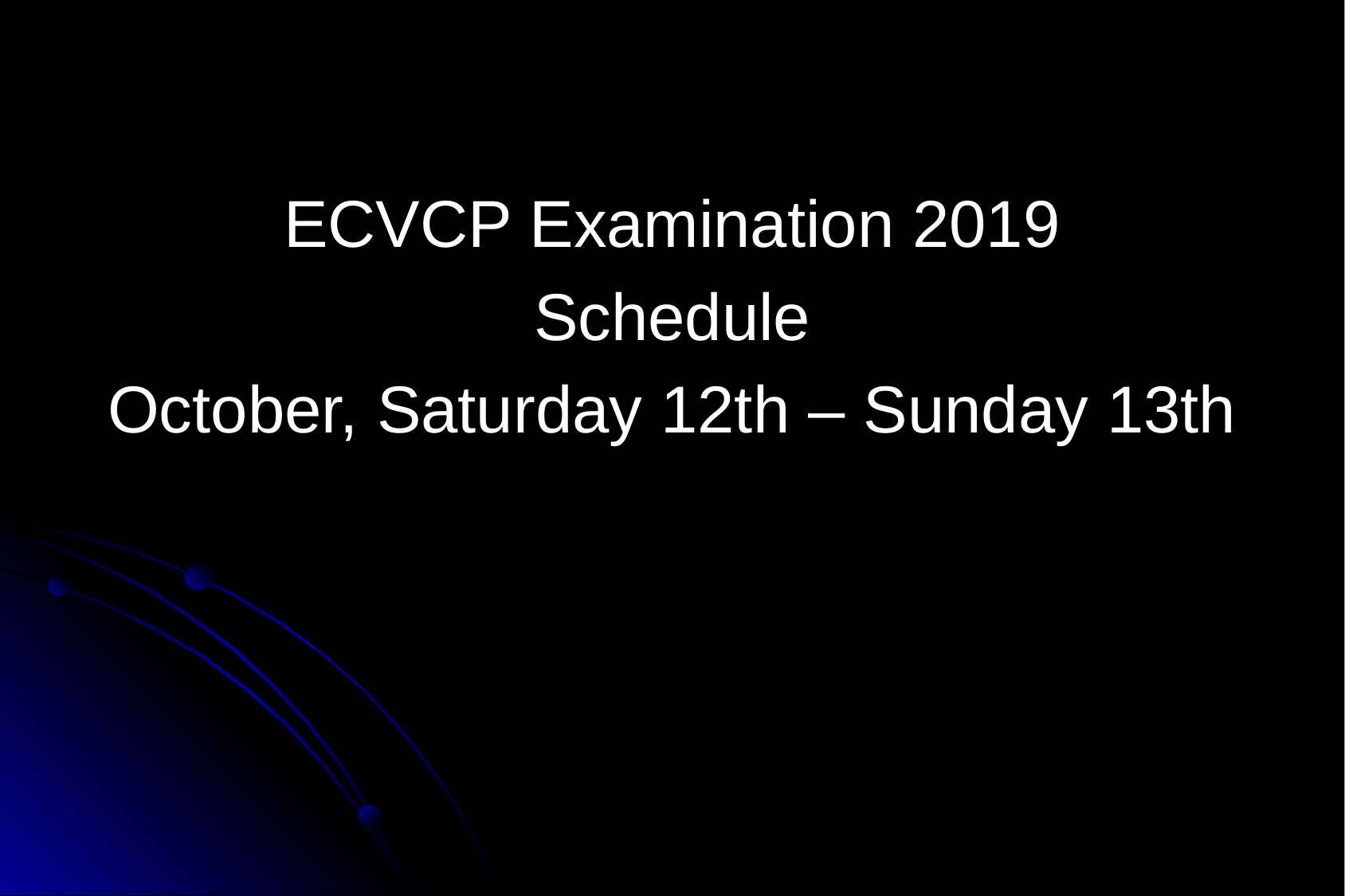

ECVCP Examination 2019
Schedule
October, Saturday 12th – Sunday 13th